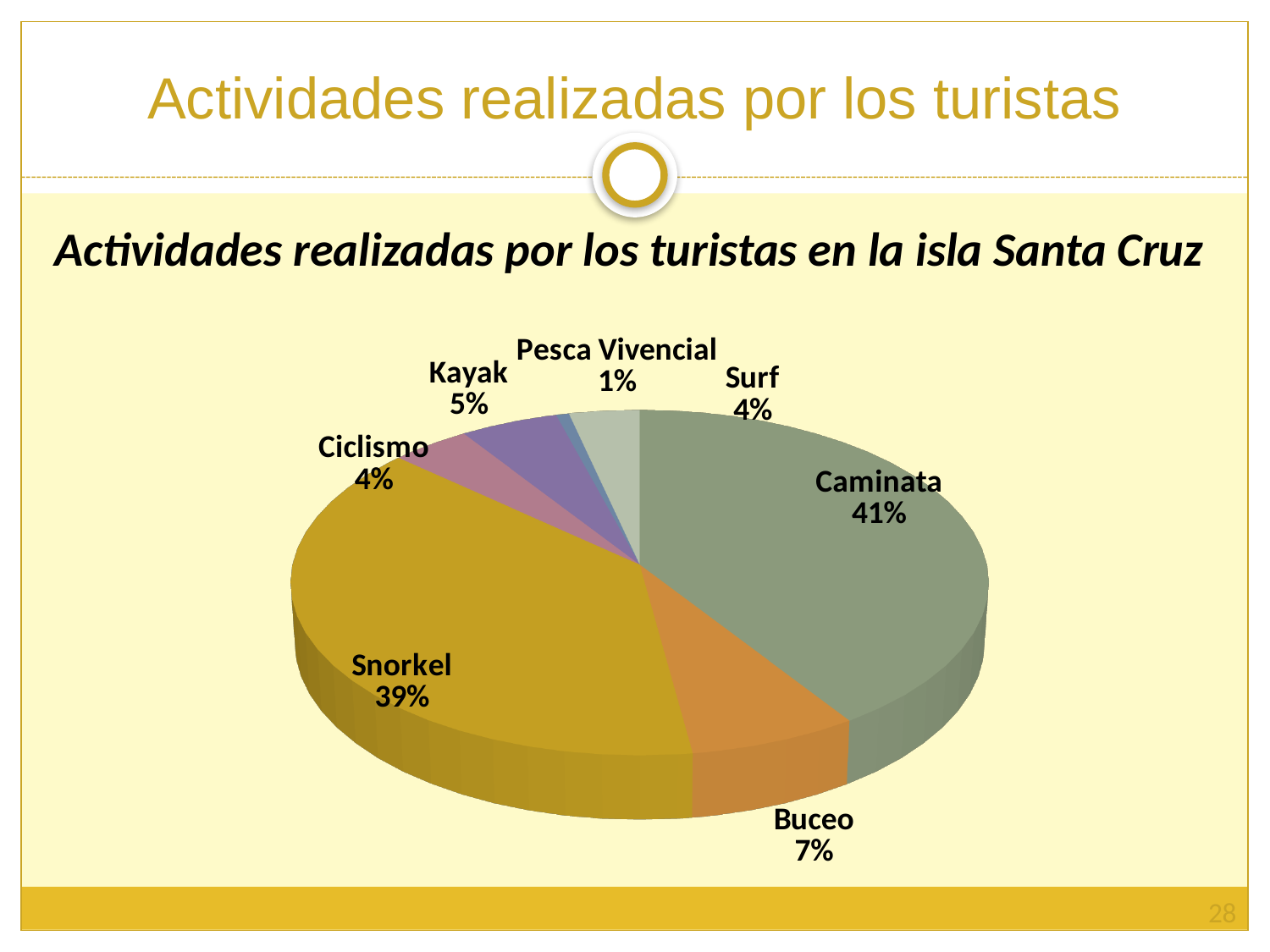

# Actividades realizadas por los turistas
Actividades realizadas por los turistas en la isla Santa Cruz

[unsupported chart]

28